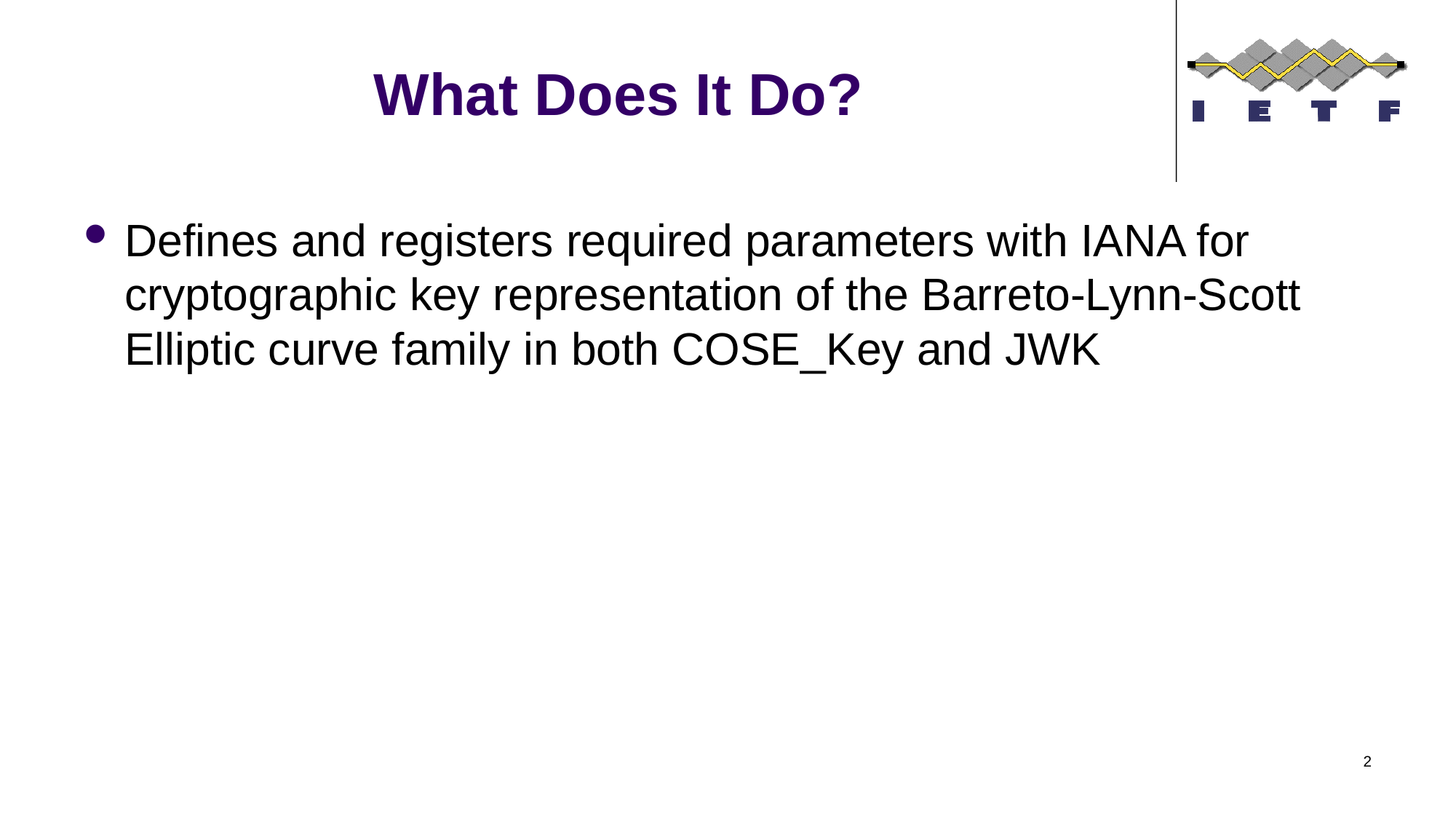

# What Does It Do?
Defines and registers required parameters with IANA for cryptographic key representation of the Barreto-Lynn-Scott Elliptic curve family in both COSE_Key and JWK

2